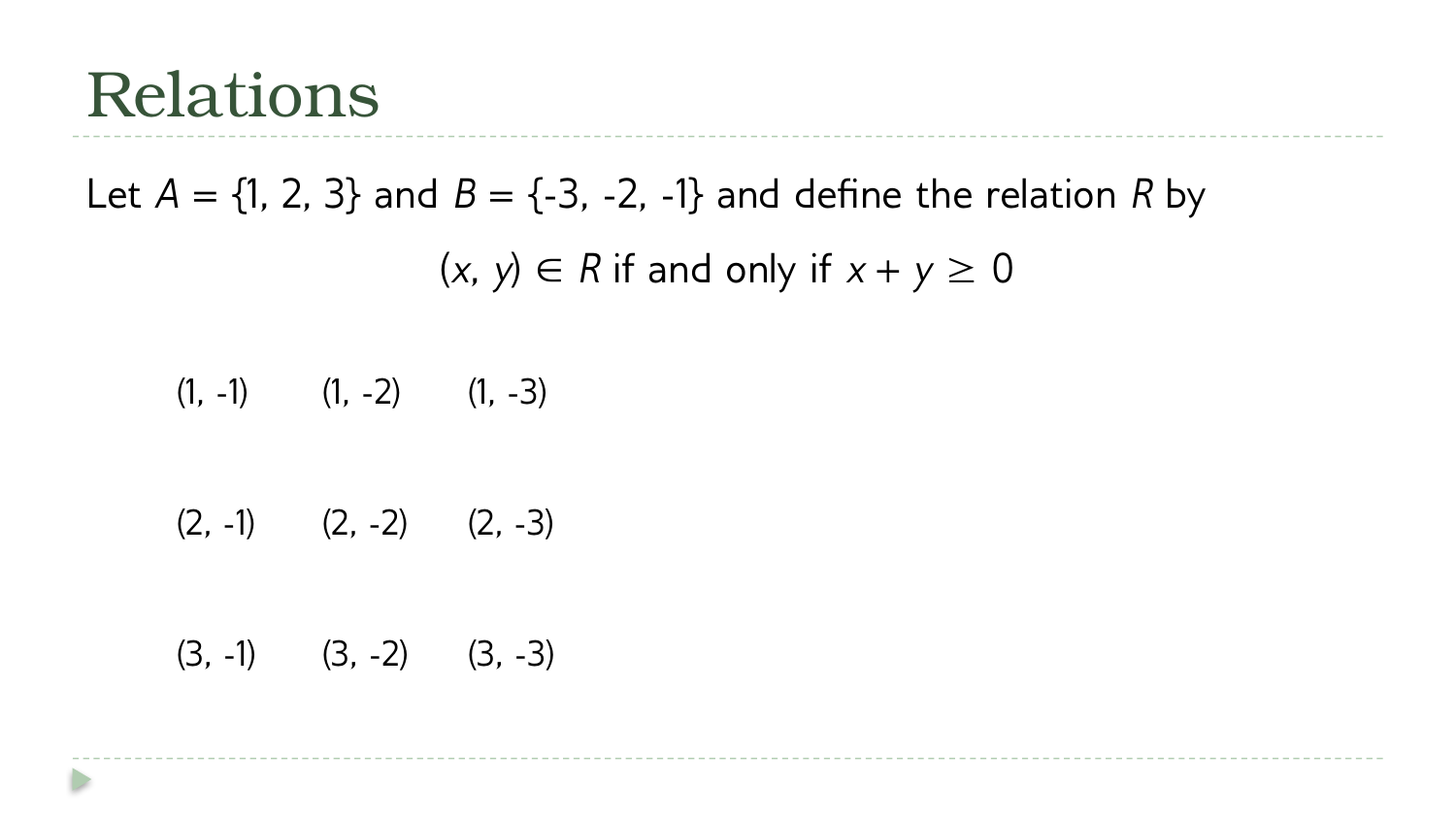

# Relations
Let A = {1, 2, 3} and B = {-3, -2, -1} and define the relation R by
(x, y) ∈ R if and only if x + y ≥ 0
(1, -1)	(1, -2)	(1, -3)

(2, -1)	(2, -2)	(2, -3)

(3, -1)	(3, -2)	(3, -3)